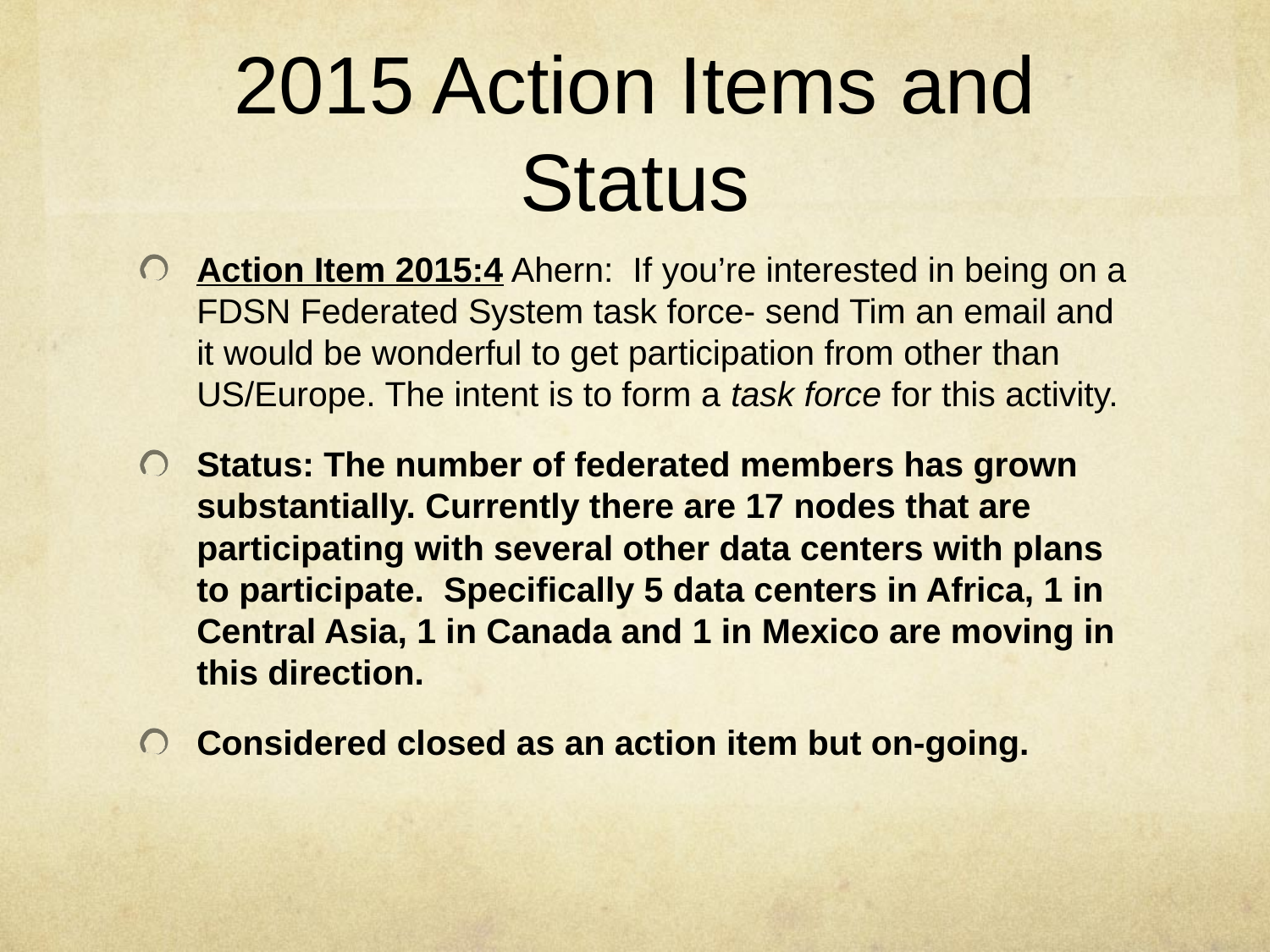

# 2015 Action Items and Status
Action Item 2015:4 Ahern:  If you’re interested in being on a FDSN Federated System task force- send Tim an email and it would be wonderful to get participation from other than US/Europe. The intent is to form a task force for this activity.
Status: The number of federated members has grown substantially. Currently there are 17 nodes that are participating with several other data centers with plans to participate.  Specifically 5 data centers in Africa, 1 in Central Asia, 1 in Canada and 1 in Mexico are moving in this direction.
Considered closed as an action item but on-going.